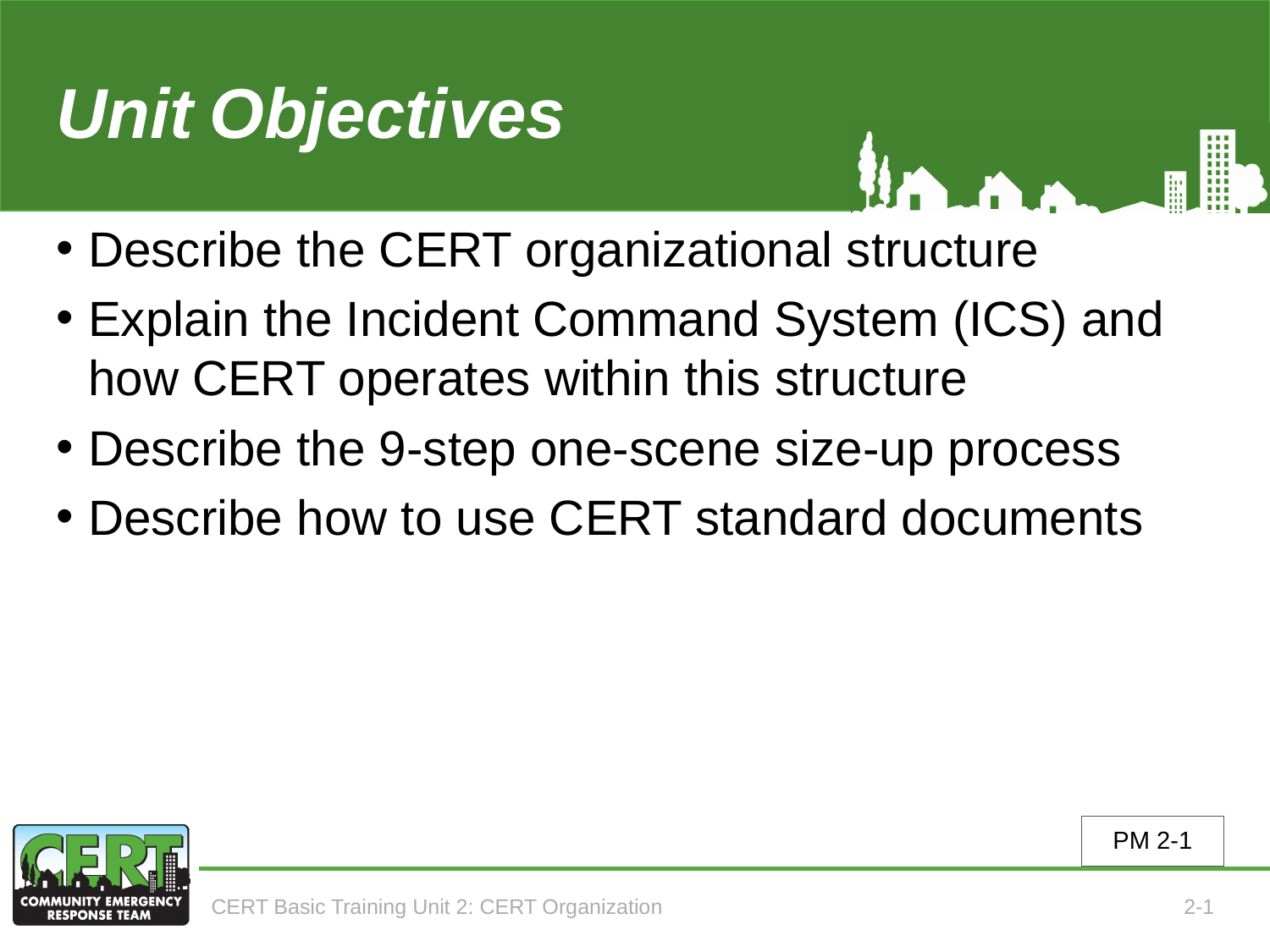

# Unit 2 Objectives
Describe the CERT organizational structure
Explain the Incident Command System (ICS) and how CERT operates within this structure
Describe the 9-step one-scene size-up process
Describe how to use CERT standard documents
PM 2-1
CERT Basic Training Unit 2: CERT Organization
2-1